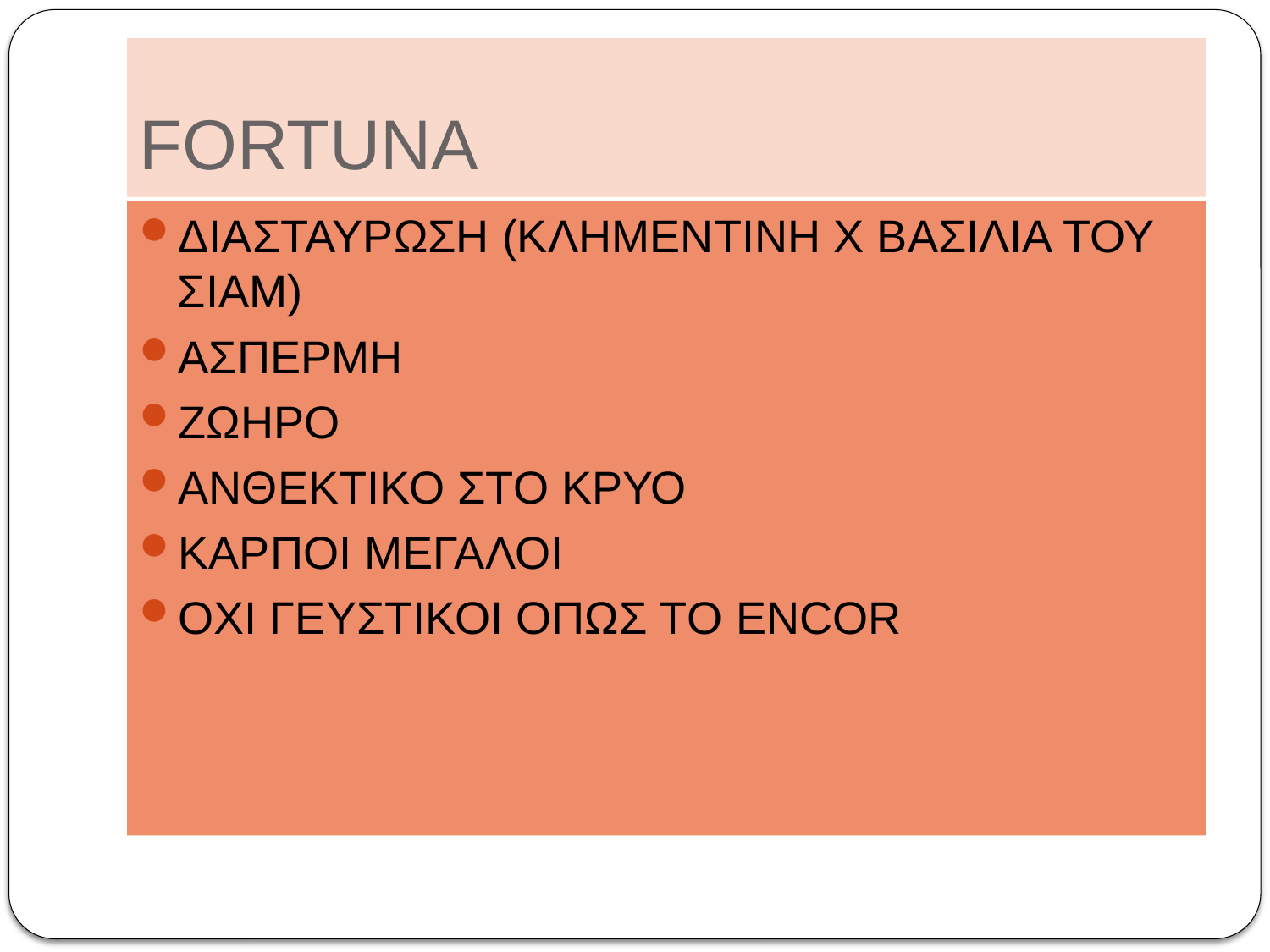

# FORTUNA
ΔΙΑΣΤΑΥΡΩΣΗ (ΚΛΗΜΕΝΤΙΝΗ Χ ΒΑΣΙΛΙΑ ΤΟΥ ΣΙΑΜ)
ΑΣΠΕΡΜΗ
ΖΩΗΡΟ
ΑΝΘΕΚΤΙΚΟ ΣΤΟ ΚΡΥΟ
ΚΑΡΠΟΙ ΜΕΓΑΛΟΙ
ΟΧΙ ΓΕΥΣΤΙΚΟΙ ΟΠΩΣ ΤΟ ENCOR